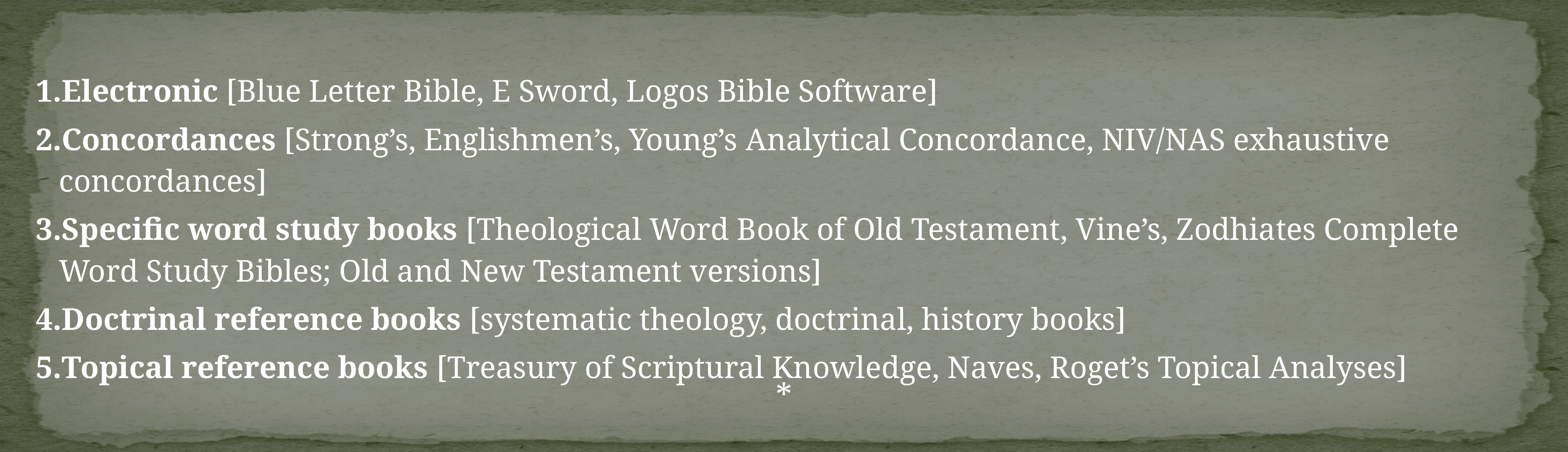

Electronic [Blue Letter Bible, E Sword, Logos Bible Software]
Concordances [Strong’s, Englishmen’s, Young’s Analytical Concordance, NIV/NAS exhaustive concordances]
Specific word study books [Theological Word Book of Old Testament, Vine’s, Zodhiates Complete Word Study Bibles; Old and New Testament versions]
Doctrinal reference books [systematic theology, doctrinal, history books]
Topical reference books [Treasury of Scriptural Knowledge, Naves, Roget’s Topical Analyses]
*